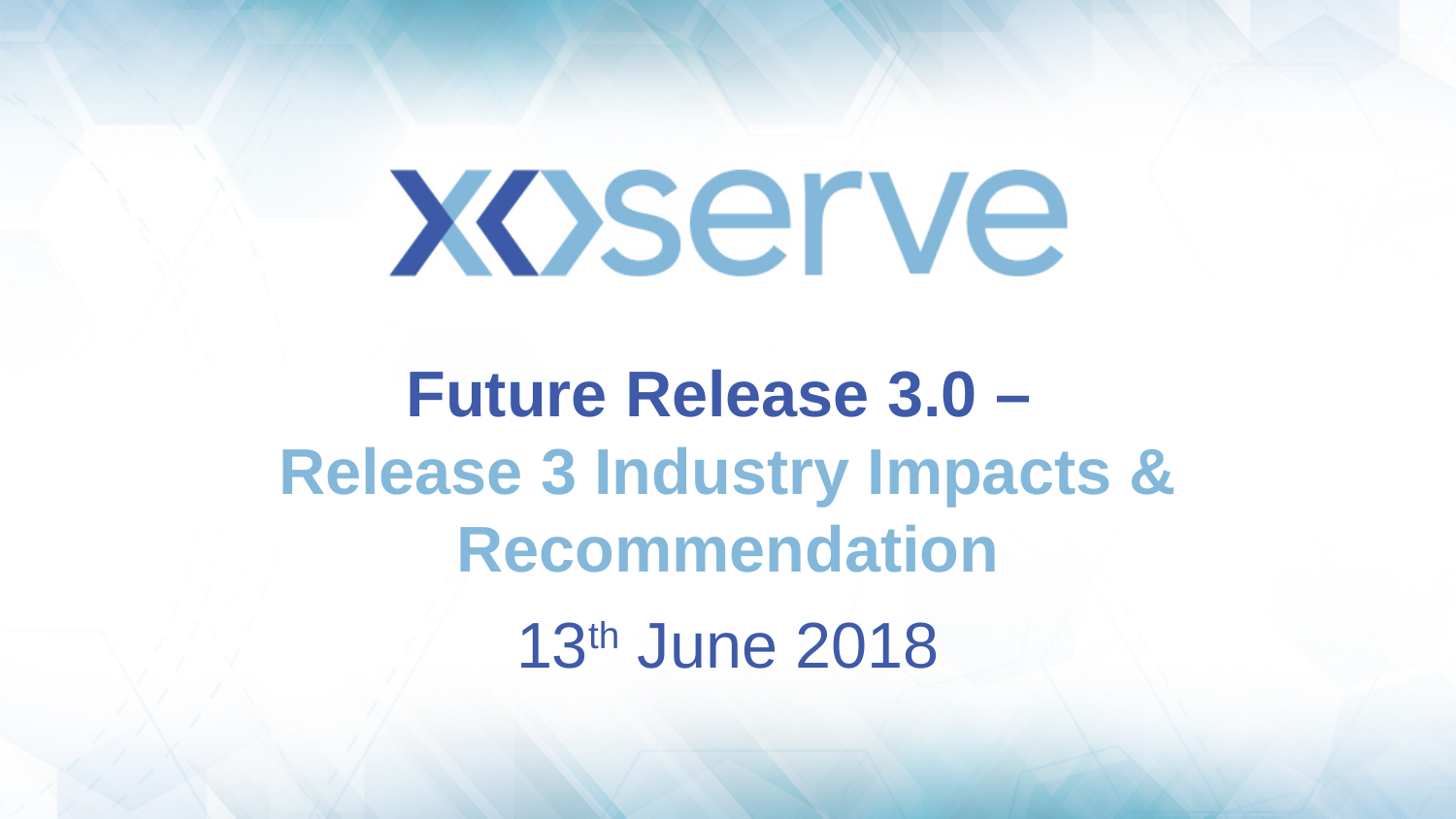

# Future Release 3.0 – Release 3 Industry Impacts & Recommendation
13th June 2018